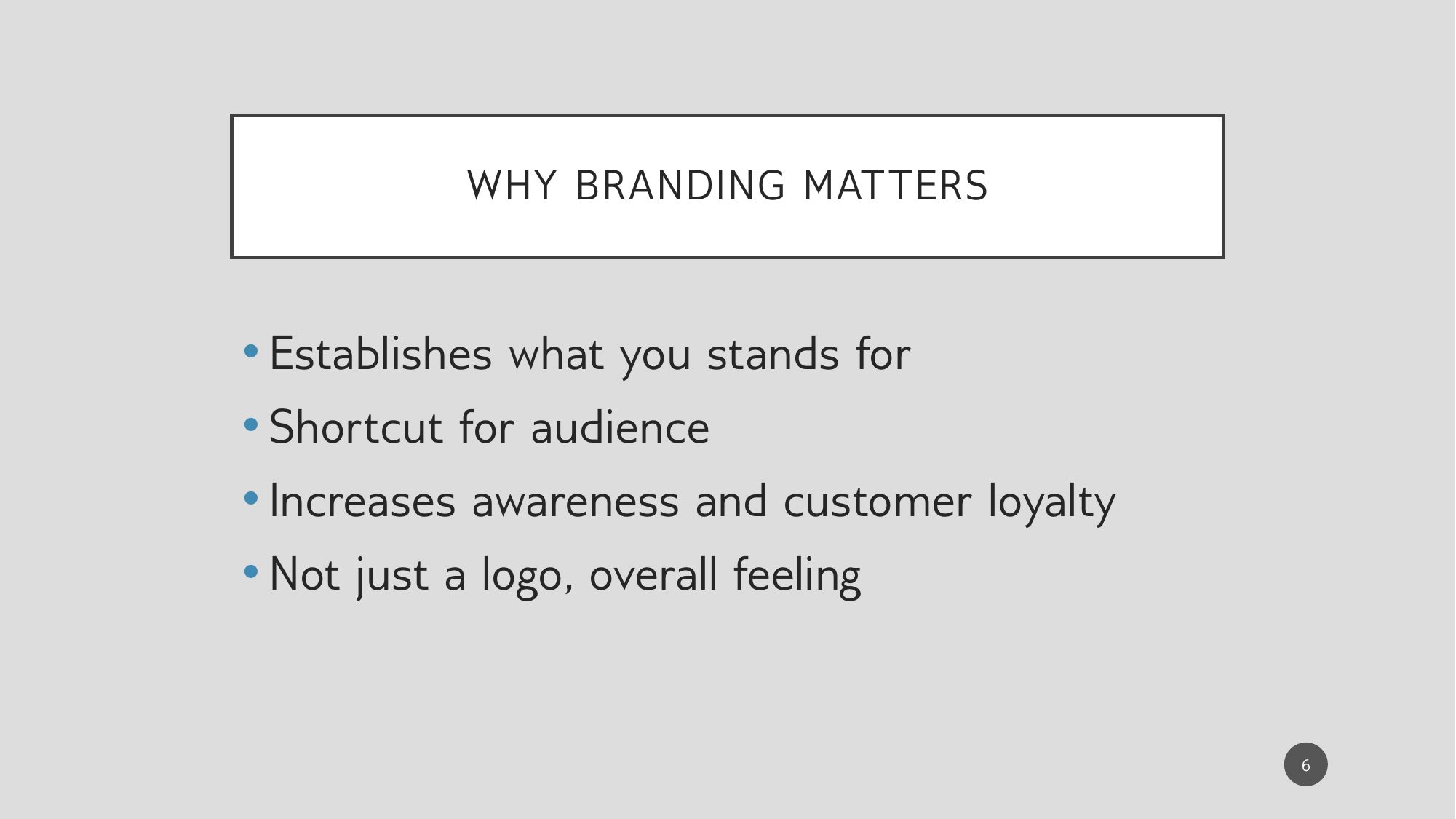

# Why Branding Matters
Establishes what you stands for
Shortcut for audience
Increases awareness and customer loyalty
Not just a logo, overall feeling
6